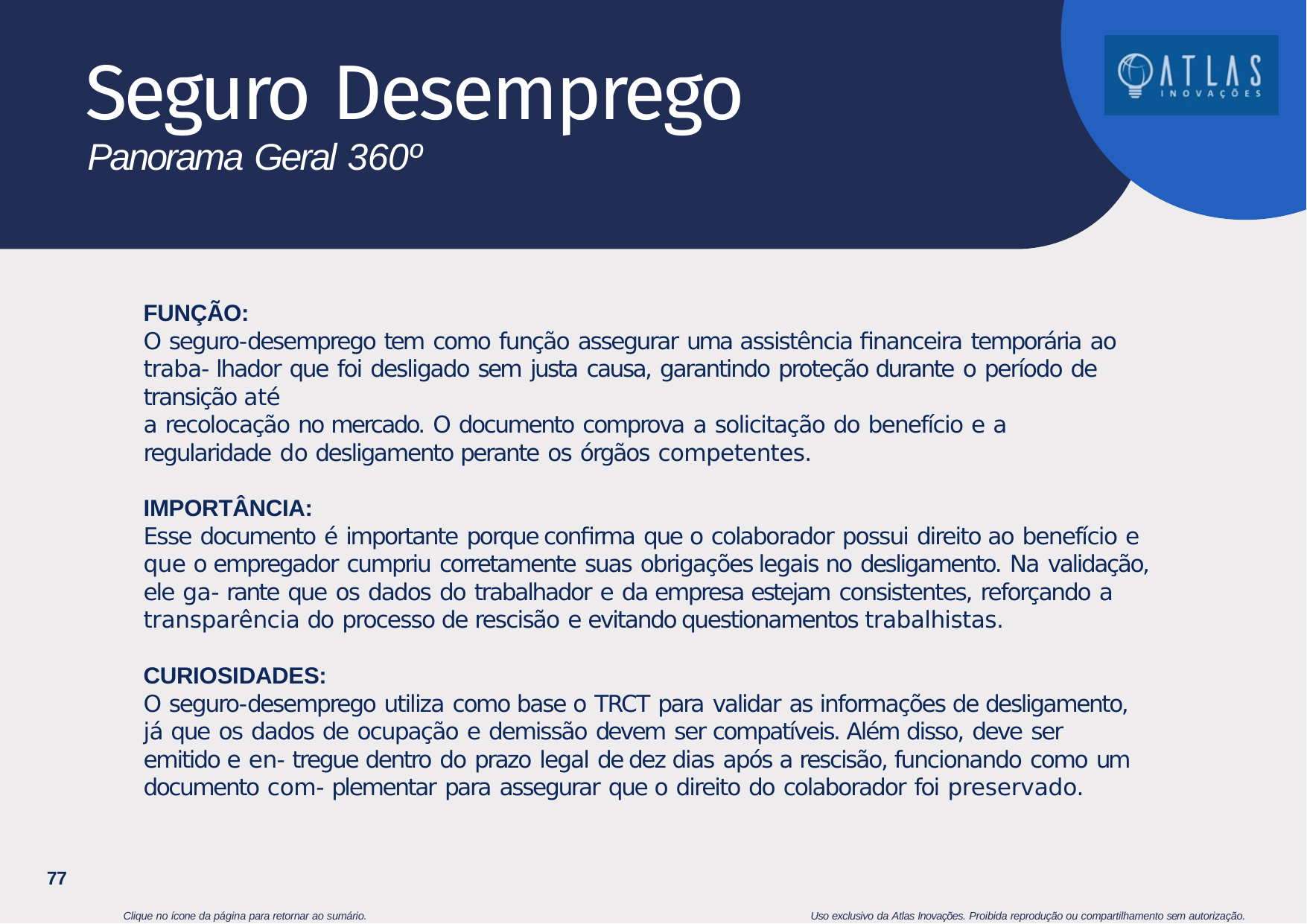

# Seguro Desemprego
Panorama Geral 360º
FUNÇÃO:
O seguro-desemprego tem como função assegurar uma assistência financeira temporária ao traba- lhador que foi desligado sem justa causa, garantindo proteção durante o período de transição até
a recolocação no mercado. O documento comprova a solicitação do benefício e a regularidade do desligamento perante os órgãos competentes.
IMPORTÂNCIA:
Esse documento é importante porque confirma que o colaborador possui direito ao benefício e que o empregador cumpriu corretamente suas obrigações legais no desligamento. Na validação, ele ga- rante que os dados do trabalhador e da empresa estejam consistentes, reforçando a transparência do processo de rescisão e evitando questionamentos trabalhistas.
CURIOSIDADES:
O seguro-desemprego utiliza como base o TRCT para validar as informações de desligamento, já que os dados de ocupação e demissão devem ser compatíveis. Além disso, deve ser emitido e en- tregue dentro do prazo legal de dez dias após a rescisão, funcionando como um documento com- plementar para assegurar que o direito do colaborador foi preservado.
77
Clique no ícone da página para retornar ao sumário.
Uso exclusivo da Atlas Inovações. Proibida reprodução ou compartilhamento sem autorização.